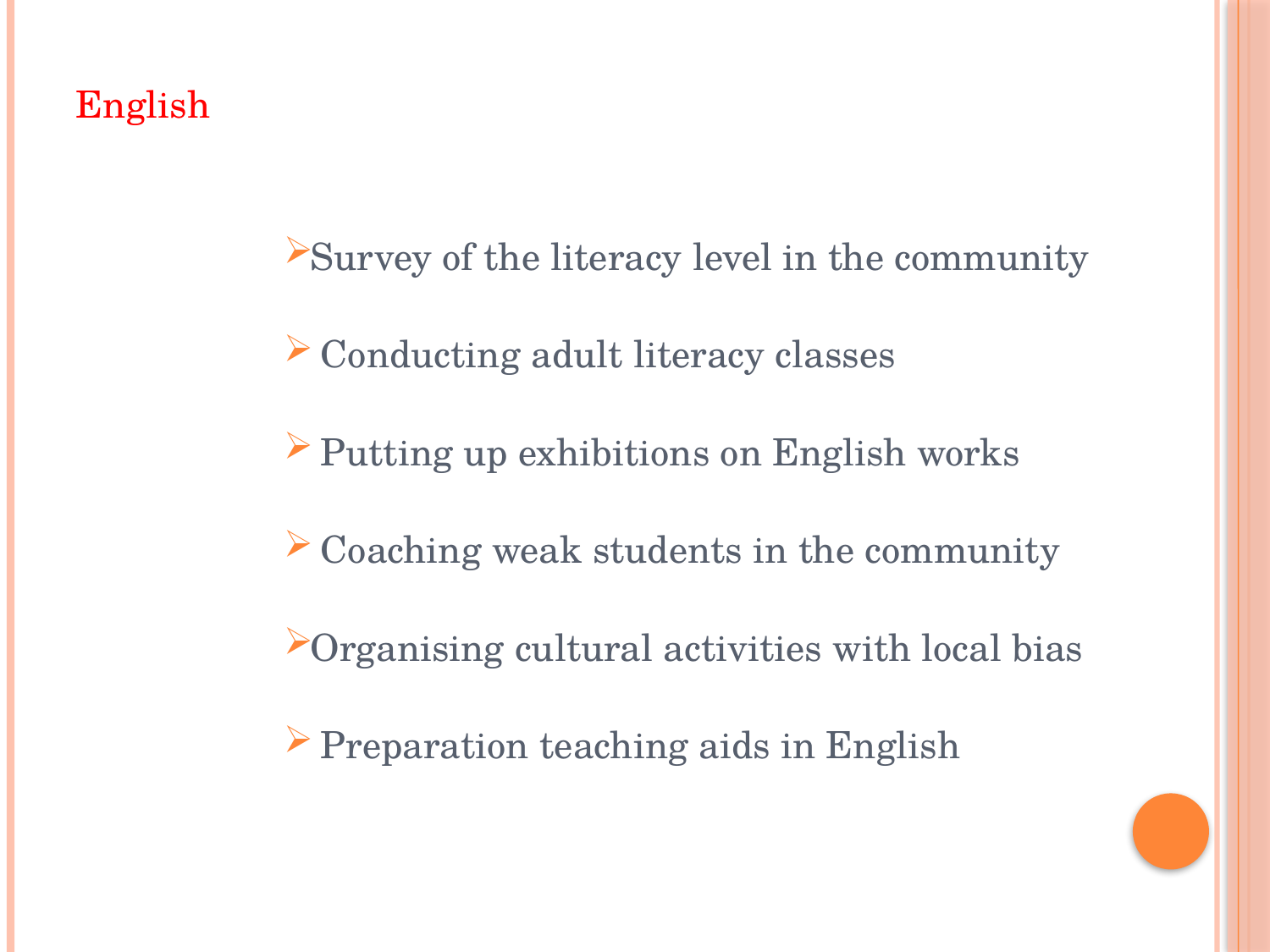

English

Survey of the literacy level in the community
 Conducting adult literacy classes
 Putting up exhibitions on English works
 Coaching weak students in the community
Organising cultural activities with local bias
 Preparation teaching aids in English